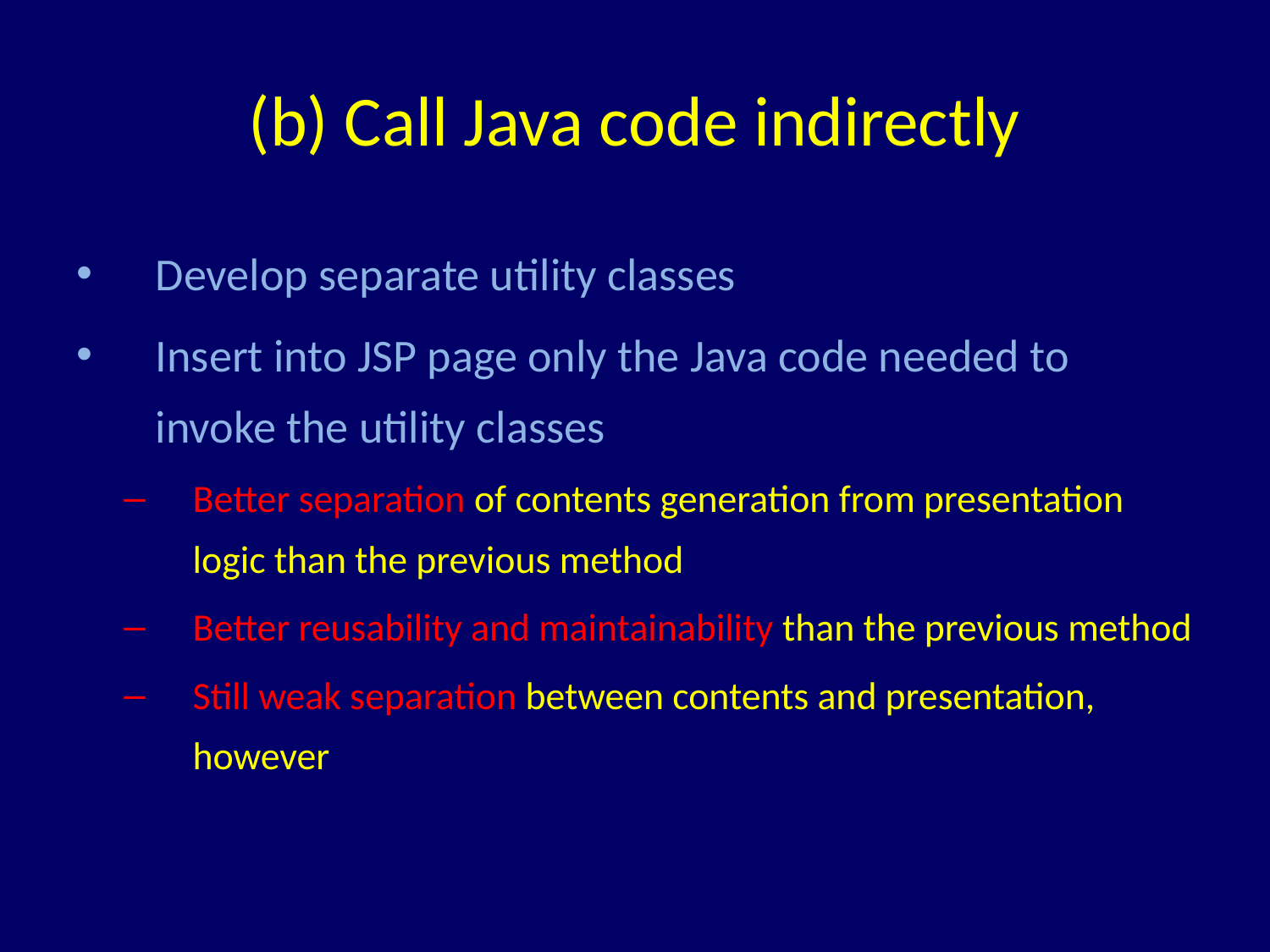

# (b) Call Java code indirectly
Develop separate utility classes
Insert into JSP page only the Java code needed to invoke the utility classes
Better separation of contents generation from presentation logic than the previous method
Better reusability and maintainability than the previous method
Still weak separation between contents and presentation, however